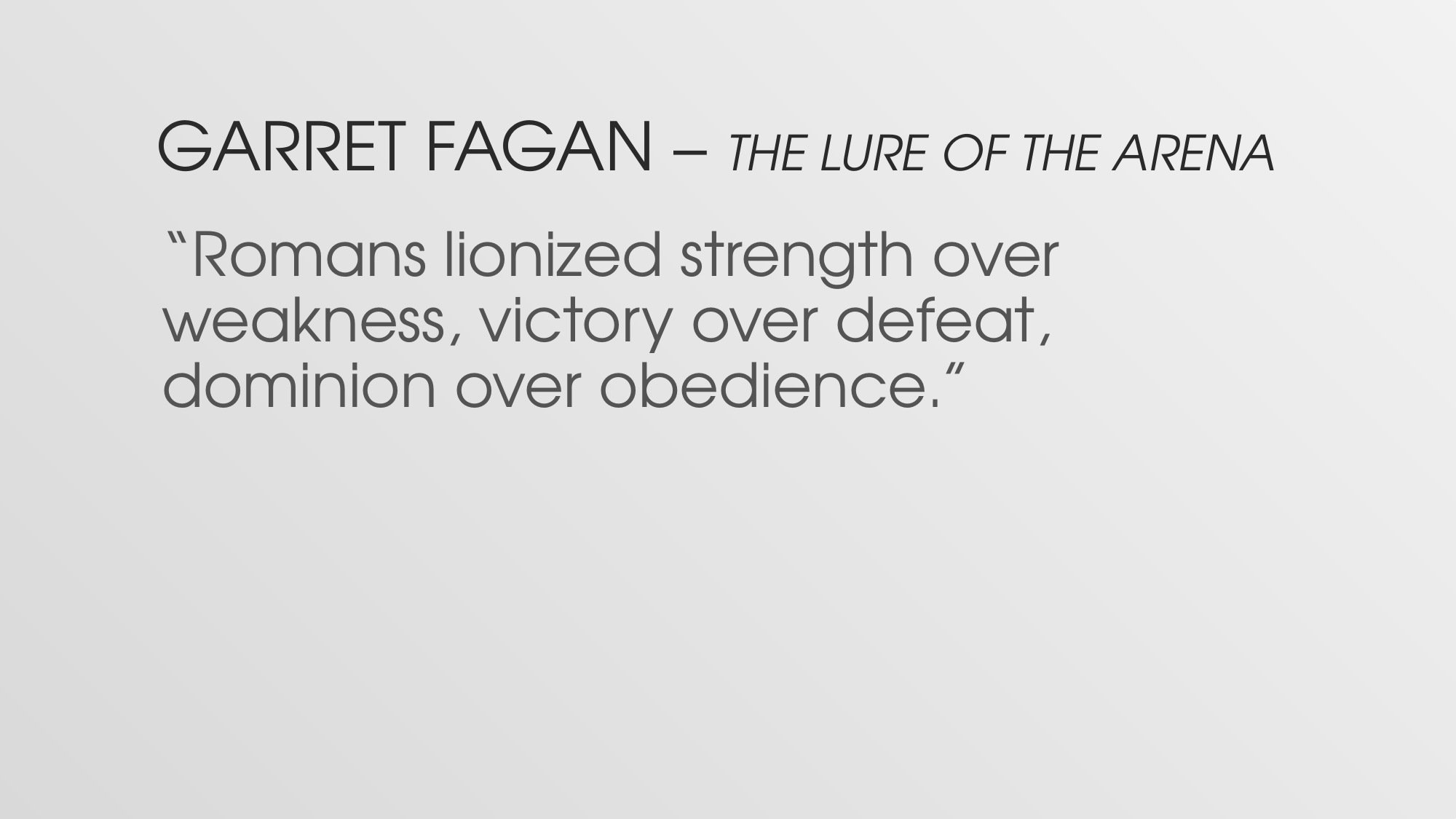

# Garret Fagan – The Lure of the Arena
“Romans lionized strength over weakness, victory over defeat, dominion over obedience.”